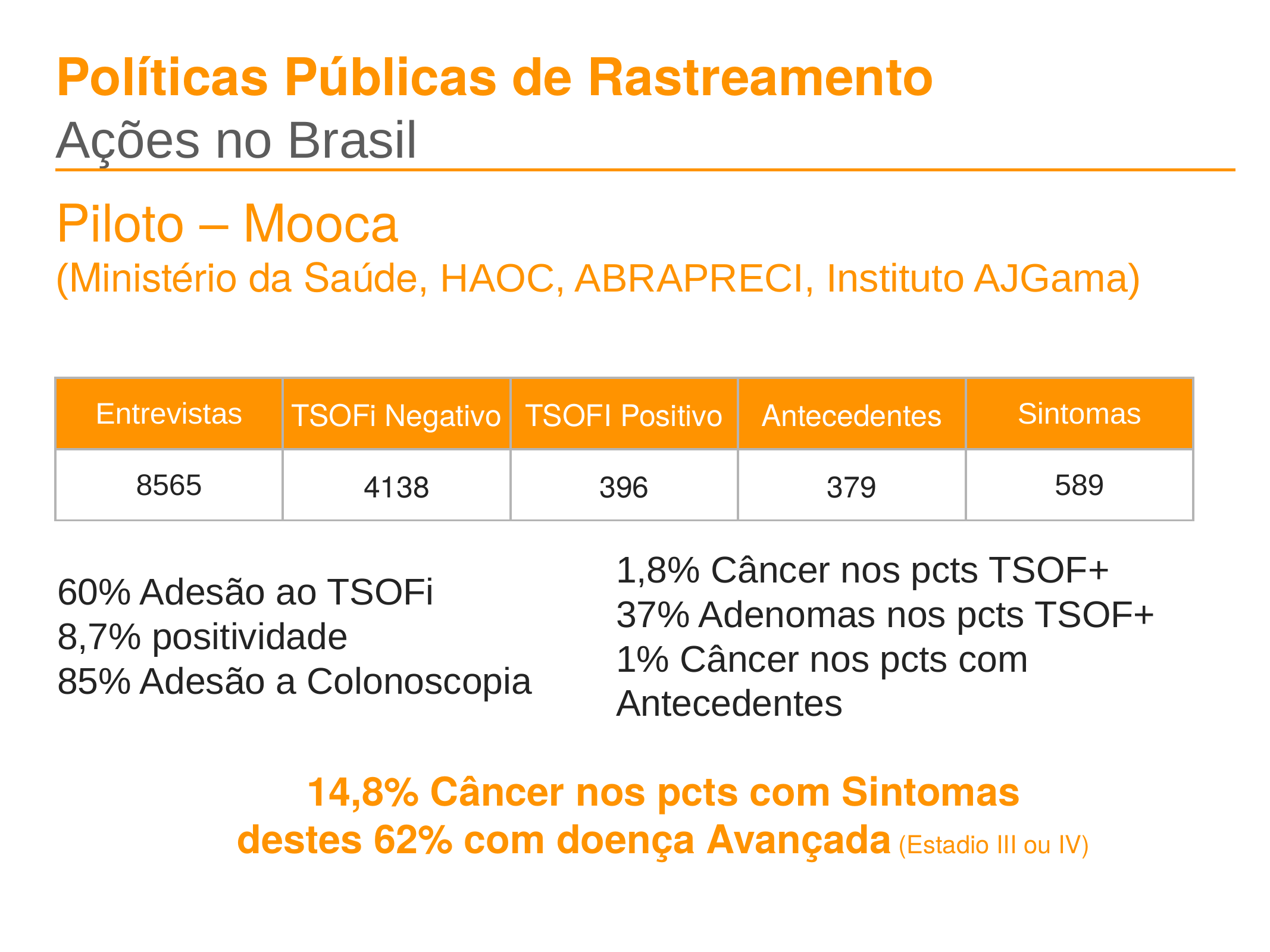

Políticas Públicas de Rastreamento
Ações no Brasil

Piloto – Mooca
(Ministério da Saúde, HAOC, ABRAPRECI, Instituto AJGama)
| Entrevistas | TSOFi Negativo | TSOFI Positivo | Antecedentes | Sintomas |
| --- | --- | --- | --- | --- |
| 8565 | 4138 | 396 | 379 | 589 |
60% Adesão ao TSOFi
8,7% positividade
85% Adesão a Colonoscopia
1,8% Câncer nos pcts TSOF+
37% Adenomas nos pcts TSOF+
1% Câncer nos pcts com Antecedentes
14,8% Câncer nos pcts com Sintomas
destes 62% com doença Avançada (Estadio III ou IV)